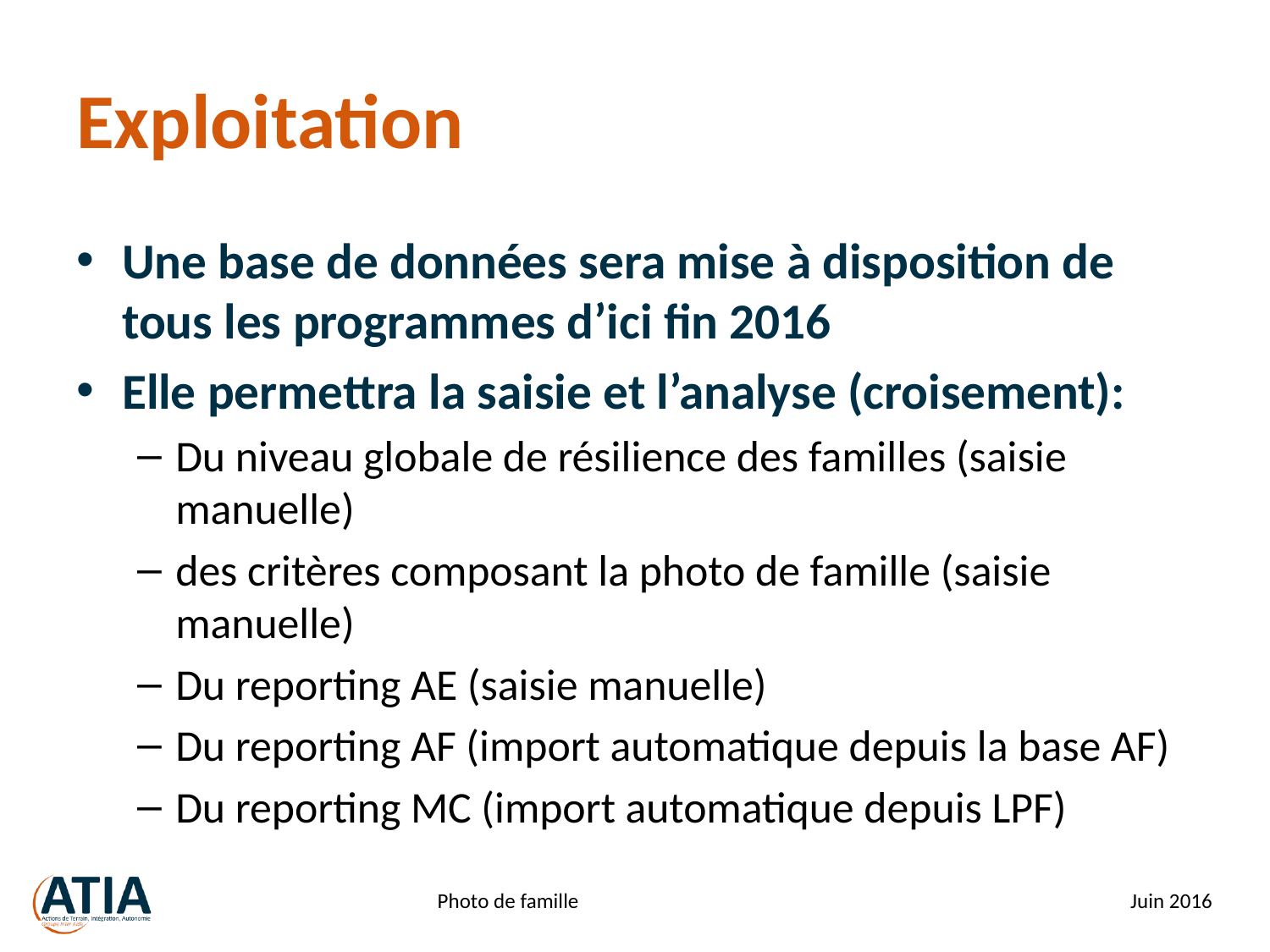

# Exploitation
Une base de données sera mise à disposition de tous les programmes d’ici fin 2016
Elle permettra la saisie et l’analyse (croisement):
Du niveau globale de résilience des familles (saisie manuelle)
des critères composant la photo de famille (saisie manuelle)
Du reporting AE (saisie manuelle)
Du reporting AF (import automatique depuis la base AF)
Du reporting MC (import automatique depuis LPF)